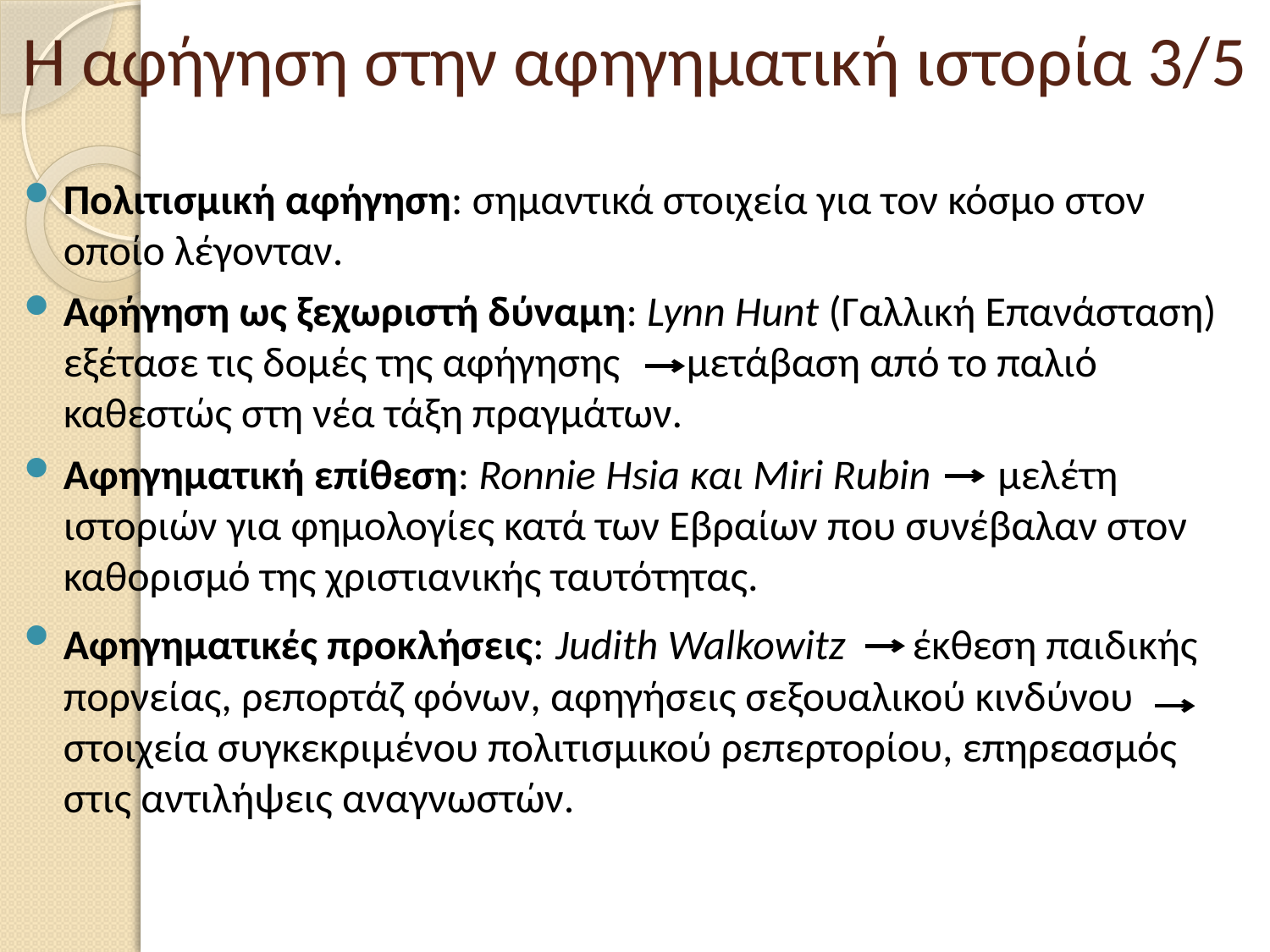

# Η αφήγηση στην αφηγηματική ιστορία 3/5

Πολιτισμική αφήγηση: σημαντικά στοιχεία για τον κόσμο στον οποίο λέγονταν.
Αφήγηση ως ξεχωριστή δύναμη: Lynn Hunt (Γαλλική Επανάσταση) εξέτασε τις δομές της αφήγησης       μετάβαση από το παλιό καθεστώς στη νέα τάξη πραγμάτων.
Αφηγηματική επίθεση: Ronnie Hsia και Miri Rubin       μελέτη ιστοριών για φημολογίες κατά των Εβραίων που συνέβαλαν στον καθορισμό της χριστιανικής ταυτότητας.
Αφηγηματικές προκλήσεις: Judith Walkowitz       έκθεση παιδικής πορνείας, ρεπορτάζ φόνων, αφηγήσεις σεξουαλικού κινδύνου      στοιχεία συγκεκριμένου πολιτισμικού ρεπερτορίου, επηρεασμός στις αντιλήψεις αναγνωστών.